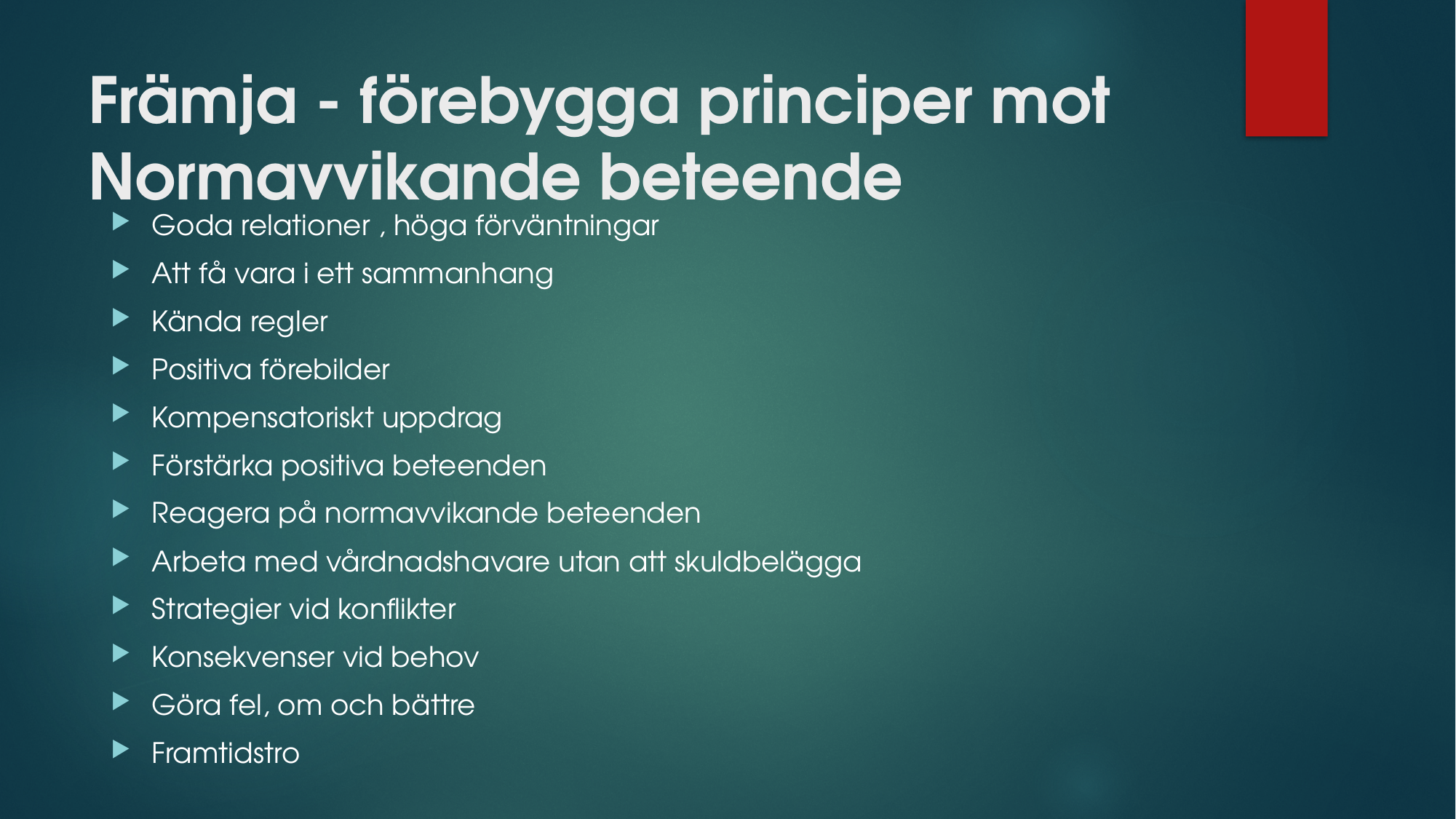

# Främja - förebygga principer mot Normavvikande beteende
Goda relationer , höga förväntningar
Att få vara i ett sammanhang
Kända regler
Positiva förebilder
Kompensatoriskt uppdrag
Förstärka positiva beteenden
Reagera på normavvikande beteenden
Arbeta med vårdnadshavare utan att skuldbelägga
Strategier vid konflikter
Konsekvenser vid behov
Göra fel, om och bättre
Framtidstro